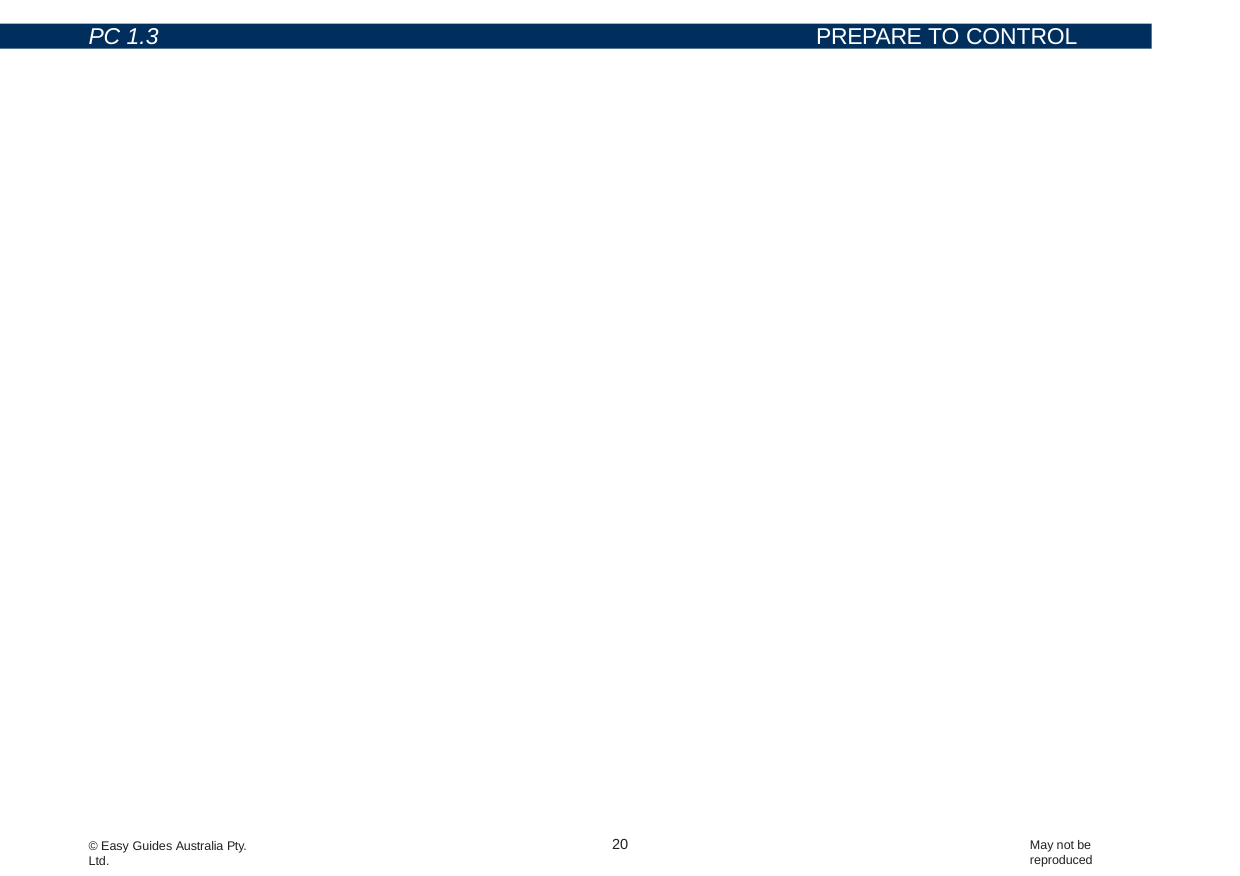

PC 1.3	PREPARE TO CONTROL TRAFFIC
# Environmental protection requirements

Sometimes the environment can be damaged by work which is done. The worksite may have an Environmental Management  Plan (EMP) in place. The EMP is a plan that is developed for the worksite to identify all the environmental hazards and give  information on how they must be controlled so the environment is protected. The plan also makes sure the site is complying  with environmental legislation including the correct disposal of rubbish and waste products.
Some environmental issues that need to be considered include:

Air pollution

Waste management  and clean up

Asbestos

Underground  services

Fire
Water quality  protection

Chemicals and  hazardous substances

Noise, vibration  and dust

Damage to plants  and trees

Soil damage  and erosion

20
May not be reproduced
© Easy Guides Australia Pty. Ltd.